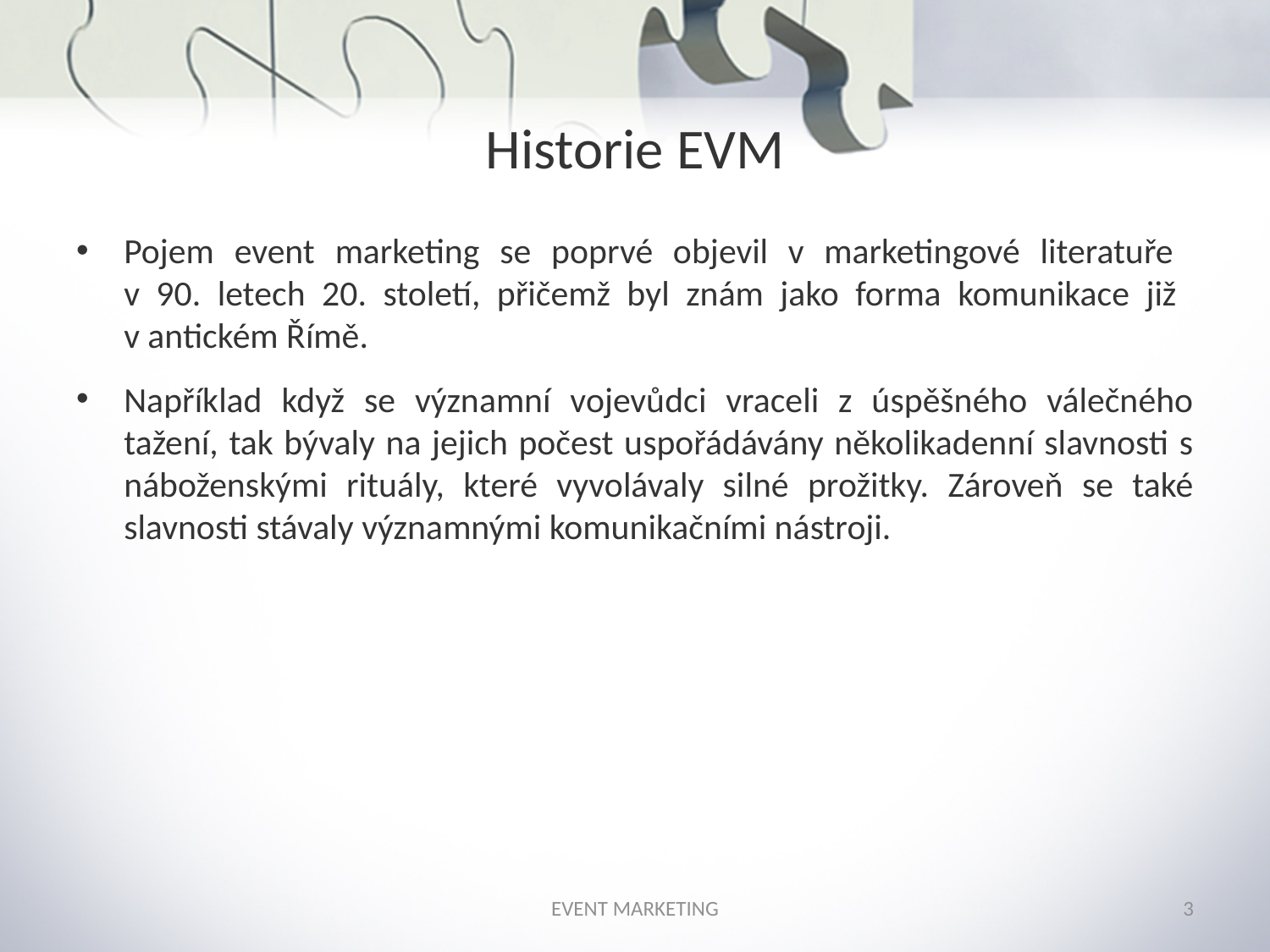

# Historie EVM
Pojem event marketing se poprvé objevil v marketingové literatuře
v 90. letech 20. století, přičemž byl znám jako forma komunikace již
v antickém Římě.
Například když se významní vojevůdci vraceli z úspěšného válečného tažení, tak bývaly na jejich počest uspořádávány několikadenní slavnosti s náboženskými rituály, které vyvolávaly silné prožitky. Zároveň se také slavnosti stávaly významnými komunikačními nástroji.

EVENT MARKETING
3